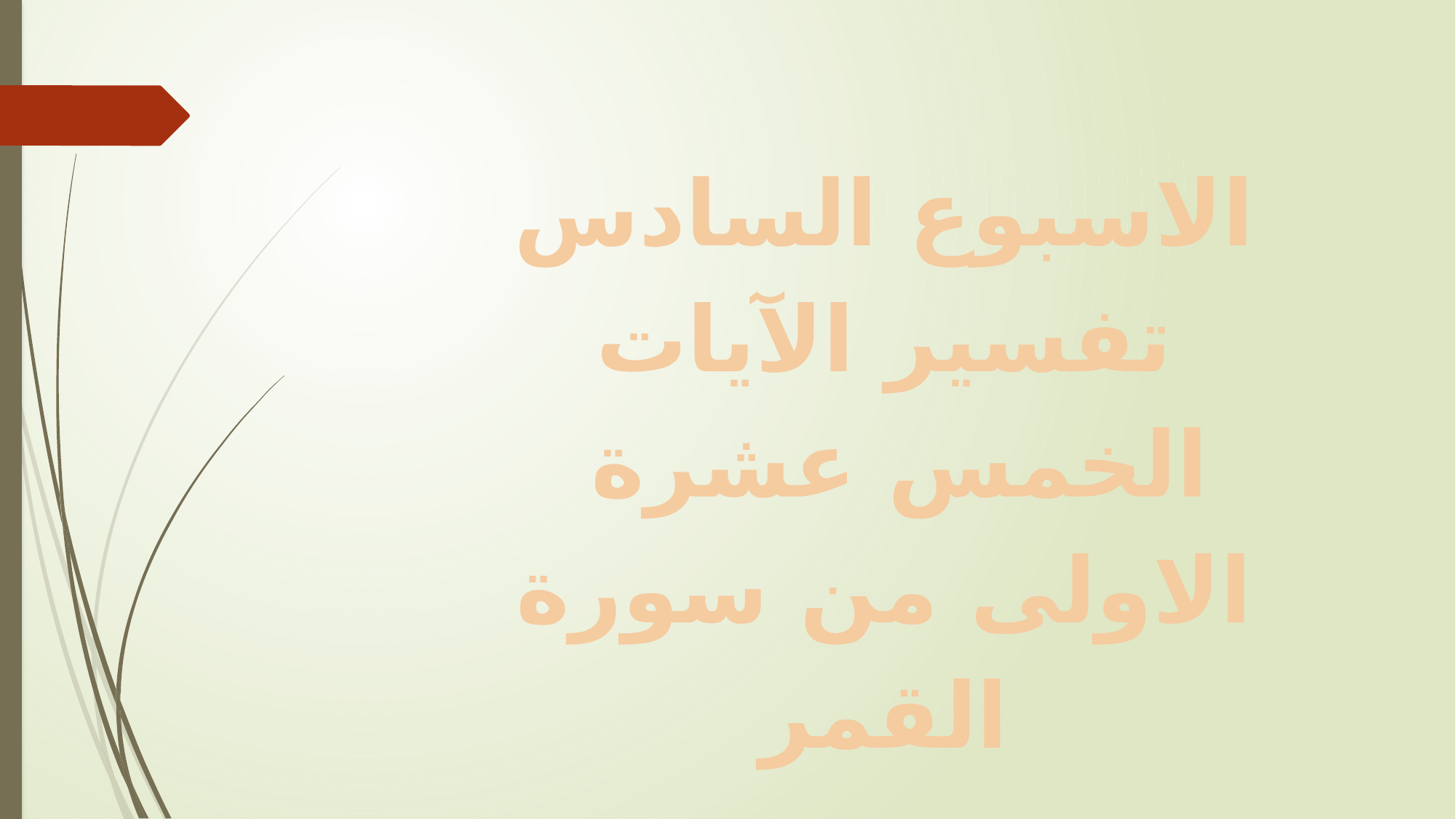

الاسبوع السادس تفسير الآيات الخمس عشرة  الاولى من سورة القمر